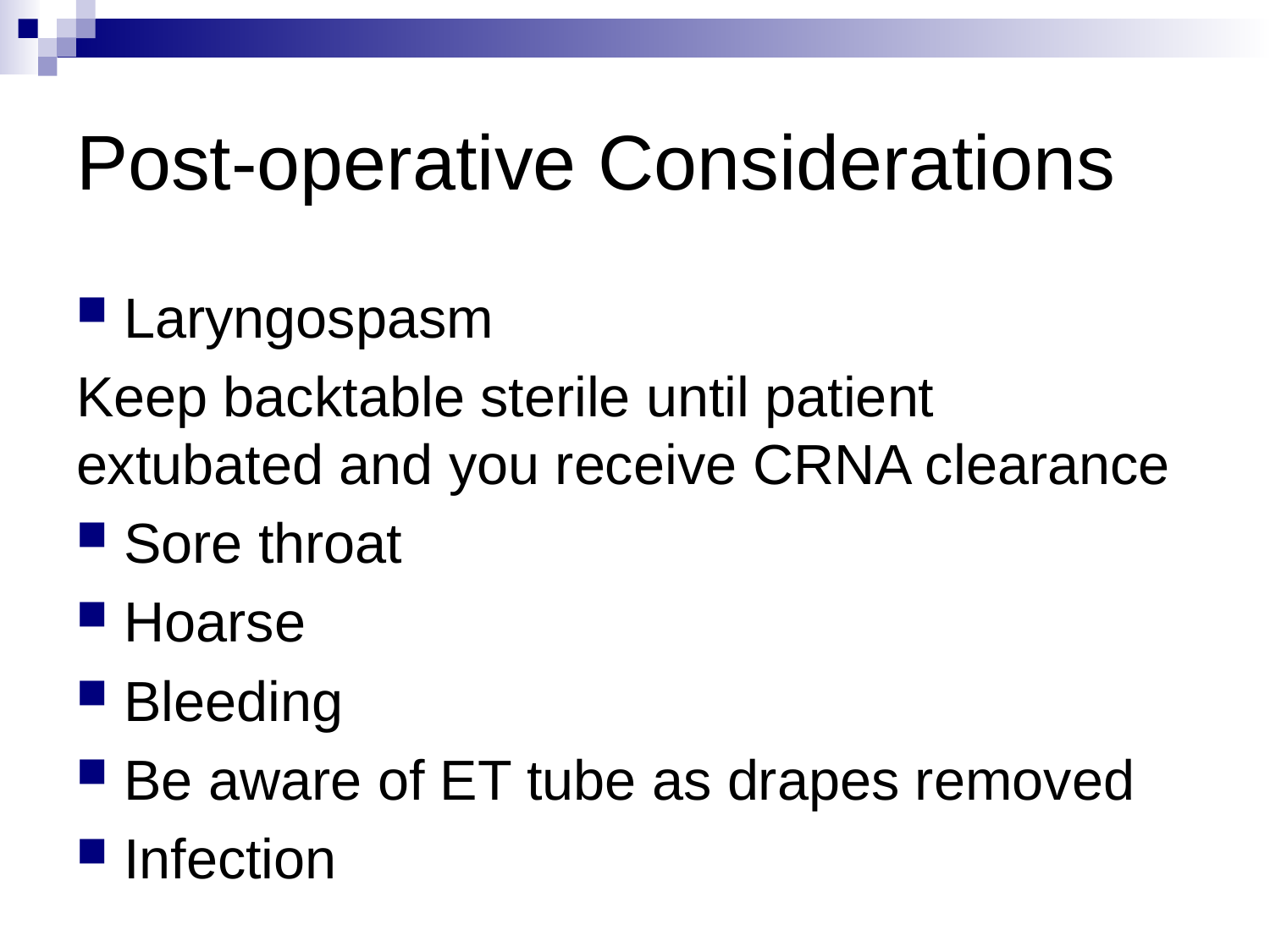

# Post-operative Considerations
Laryngospasm
Keep backtable sterile until patient extubated and you receive CRNA clearance
Sore throat
Hoarse
Bleeding
Be aware of ET tube as drapes removed
Infection